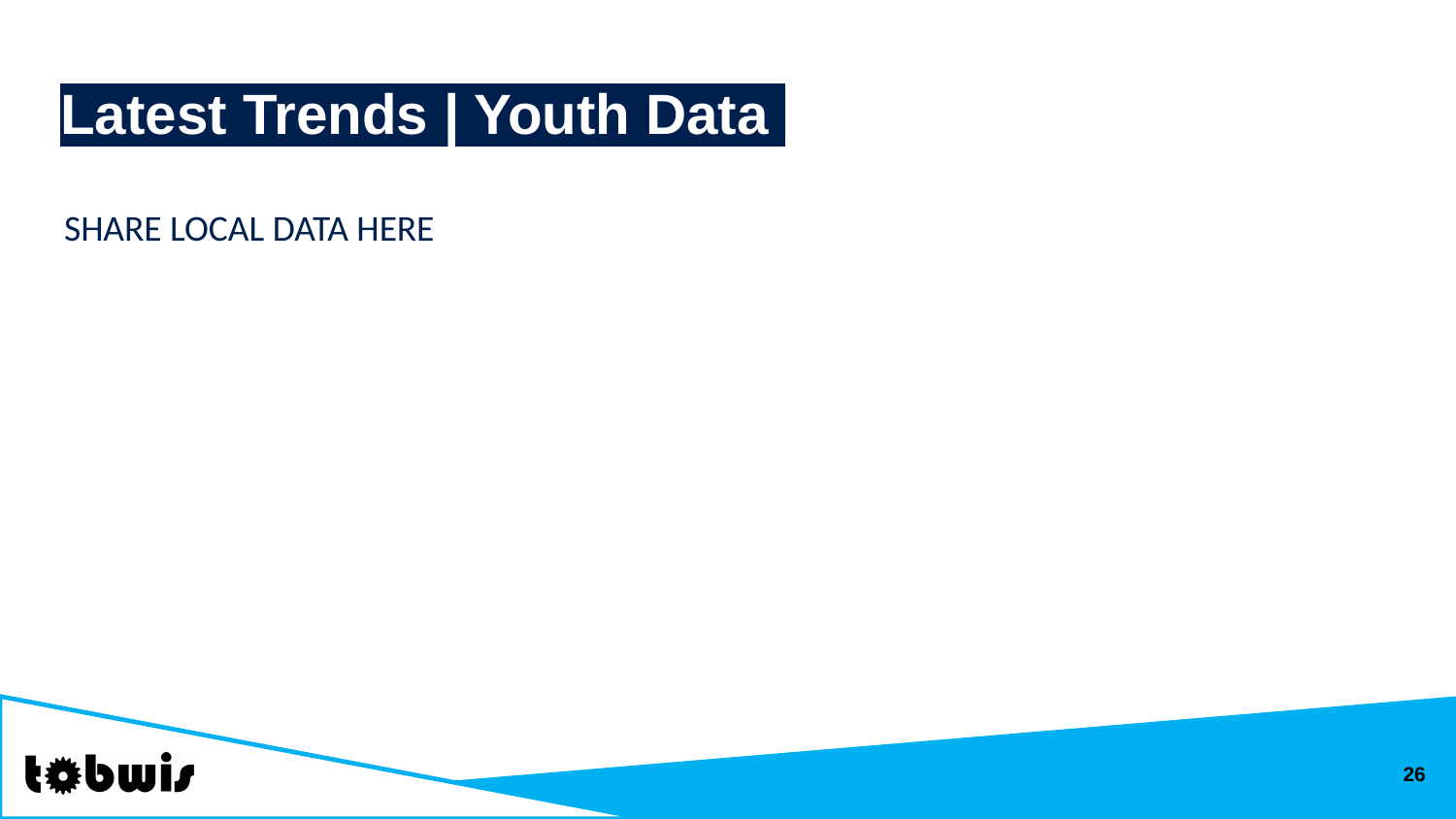

# Latest Trends | Youth Data
SHARE LOCAL DATA HERE
26